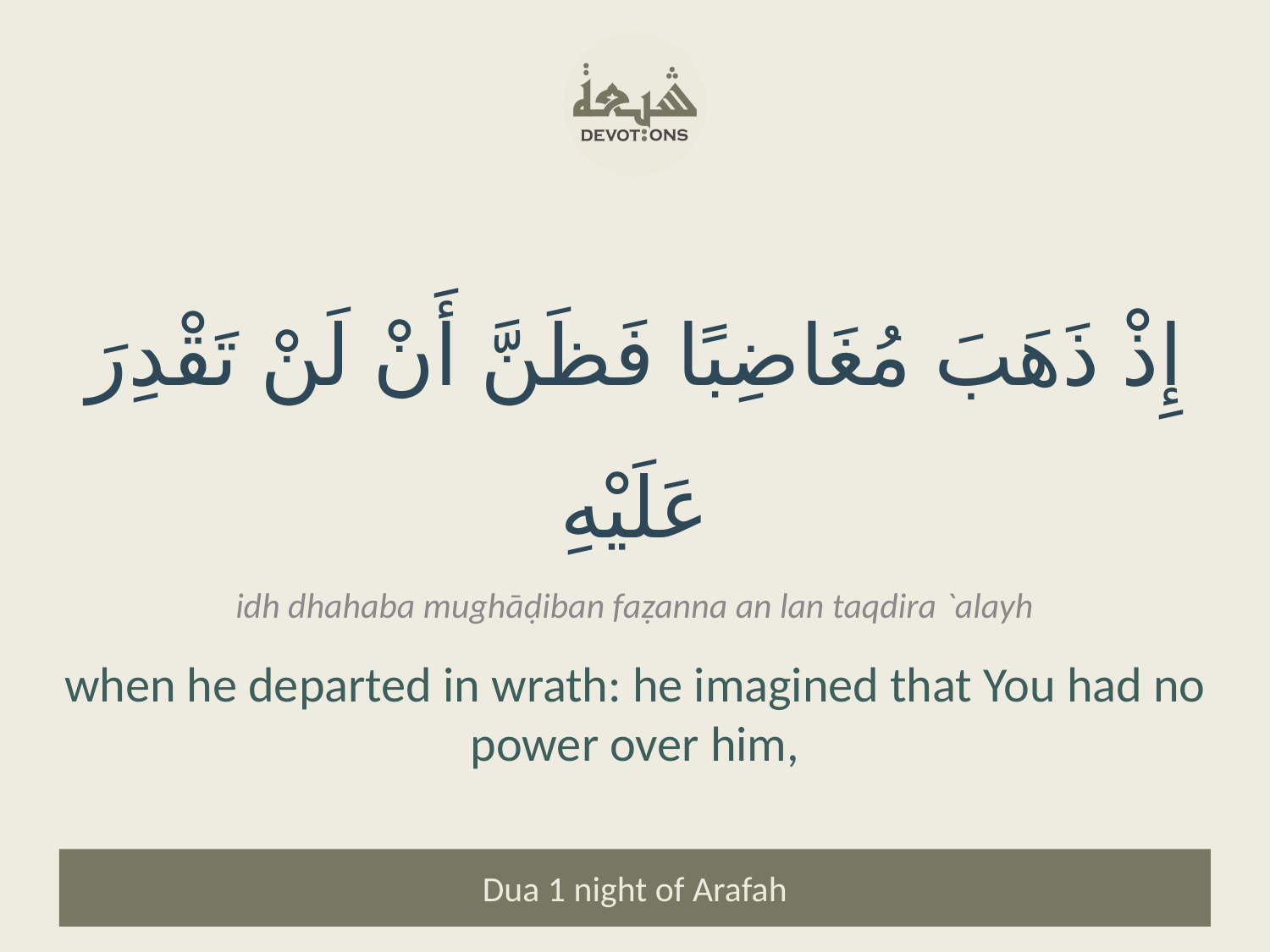

إِذْ ذَهَبَ مُغَاضِبًا فَظَنَّ أَنْ لَنْ تَقْدِرَ عَلَيْهِ
idh dhahaba mughāḍiban faẓanna an lan taqdira `alayh
when he departed in wrath: he imagined that You had no power over him,
Dua 1 night of Arafah